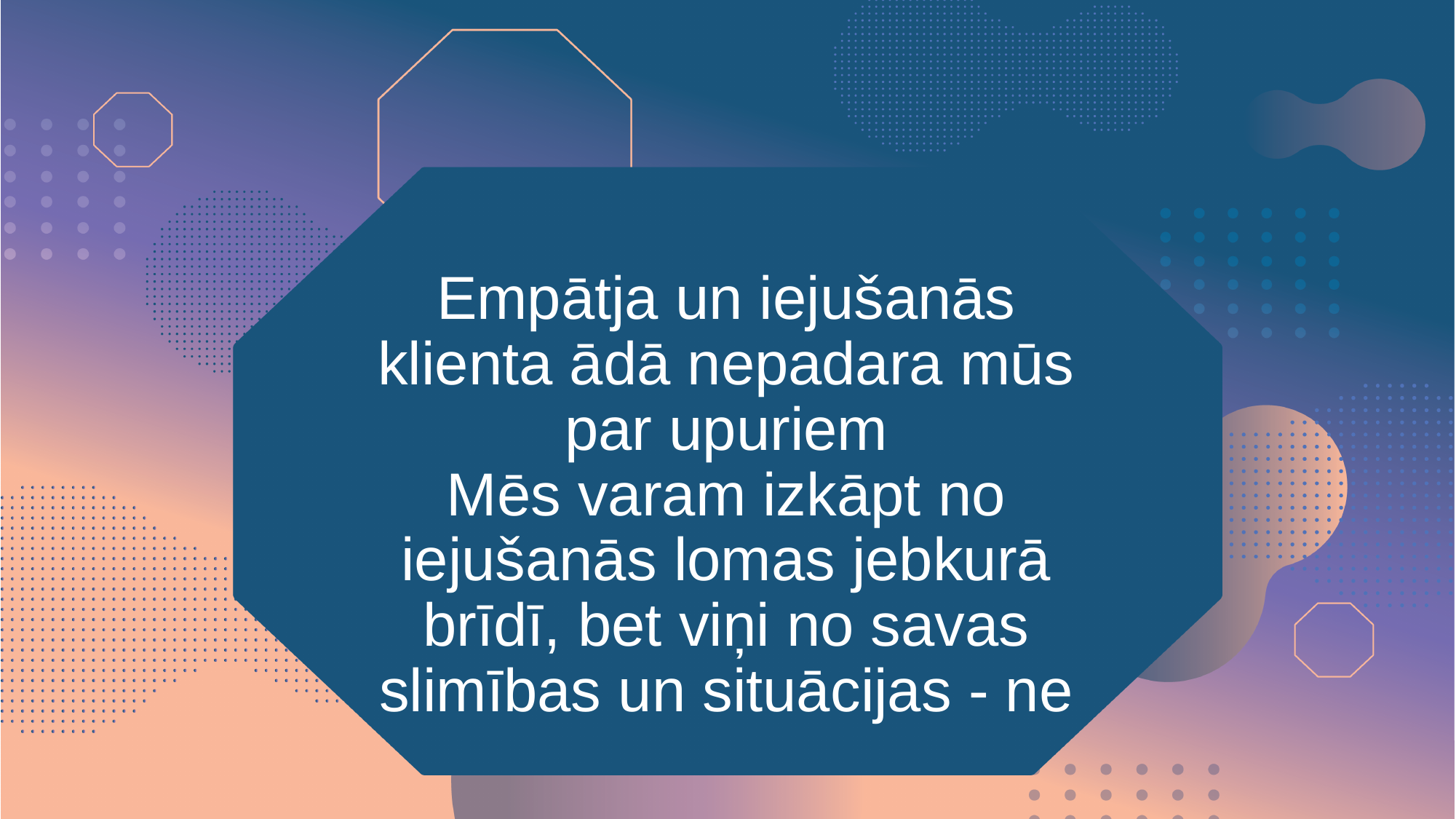

# Empātja un iejušanās klienta ādā nepadara mūs par upuriem Mēs varam izkāpt no iejušanās lomas jebkurā brīdī, bet viņi no savas slimības un situācijas - ne